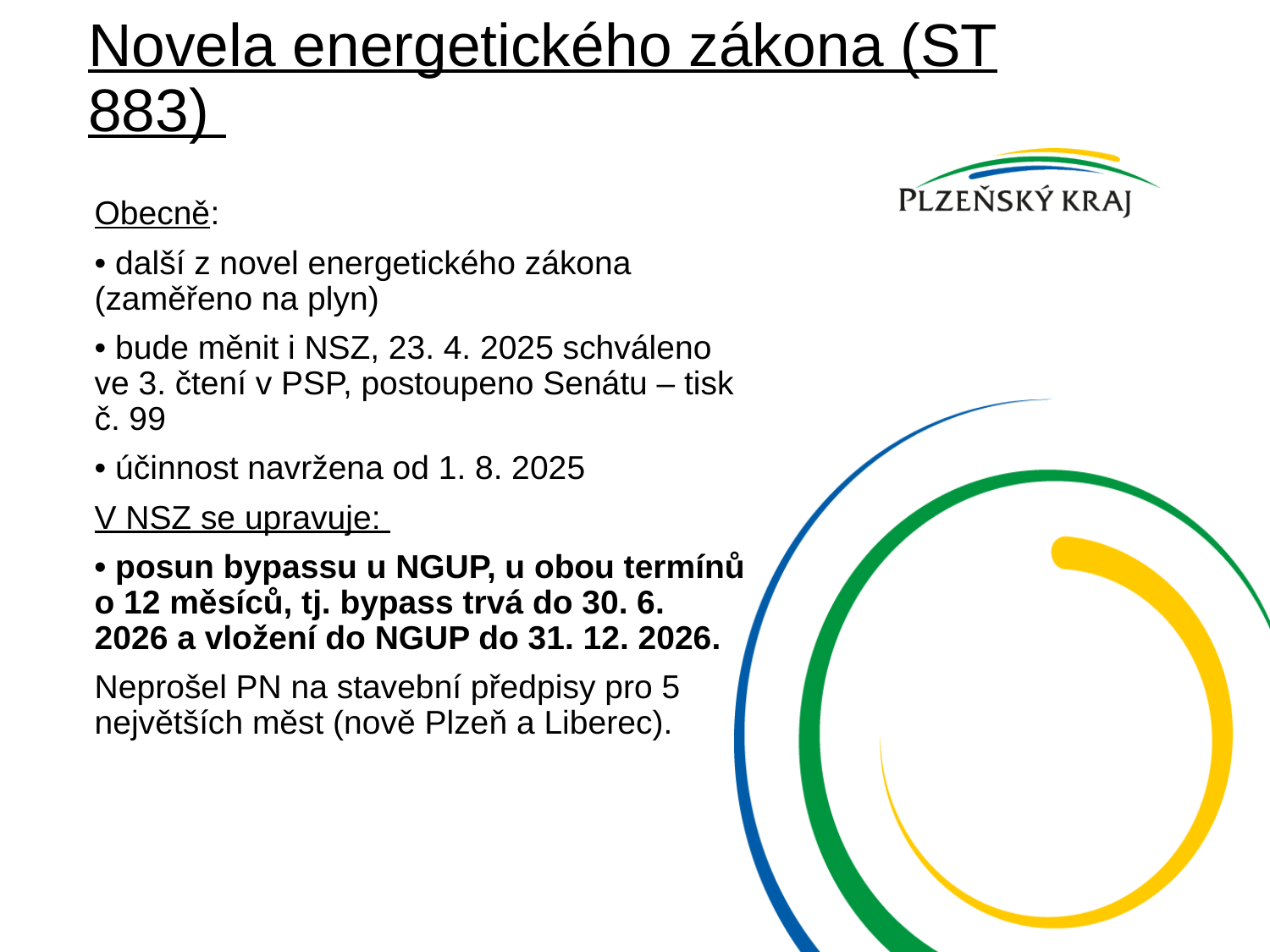

# Novela energetického zákona (ST 883)
Obecně:
• další z novel energetického zákona (zaměřeno na plyn)
• bude měnit i NSZ, 23. 4. 2025 schváleno ve 3. čtení v PSP, postoupeno Senátu – tisk č. 99
• účinnost navržena od 1. 8. 2025
V NSZ se upravuje:
• posun bypassu u NGUP, u obou termínů o 12 měsíců, tj. bypass trvá do 30. 6. 2026 a vložení do NGUP do 31. 12. 2026.
Neprošel PN na stavební předpisy pro 5 největších měst (nově Plzeň a Liberec).